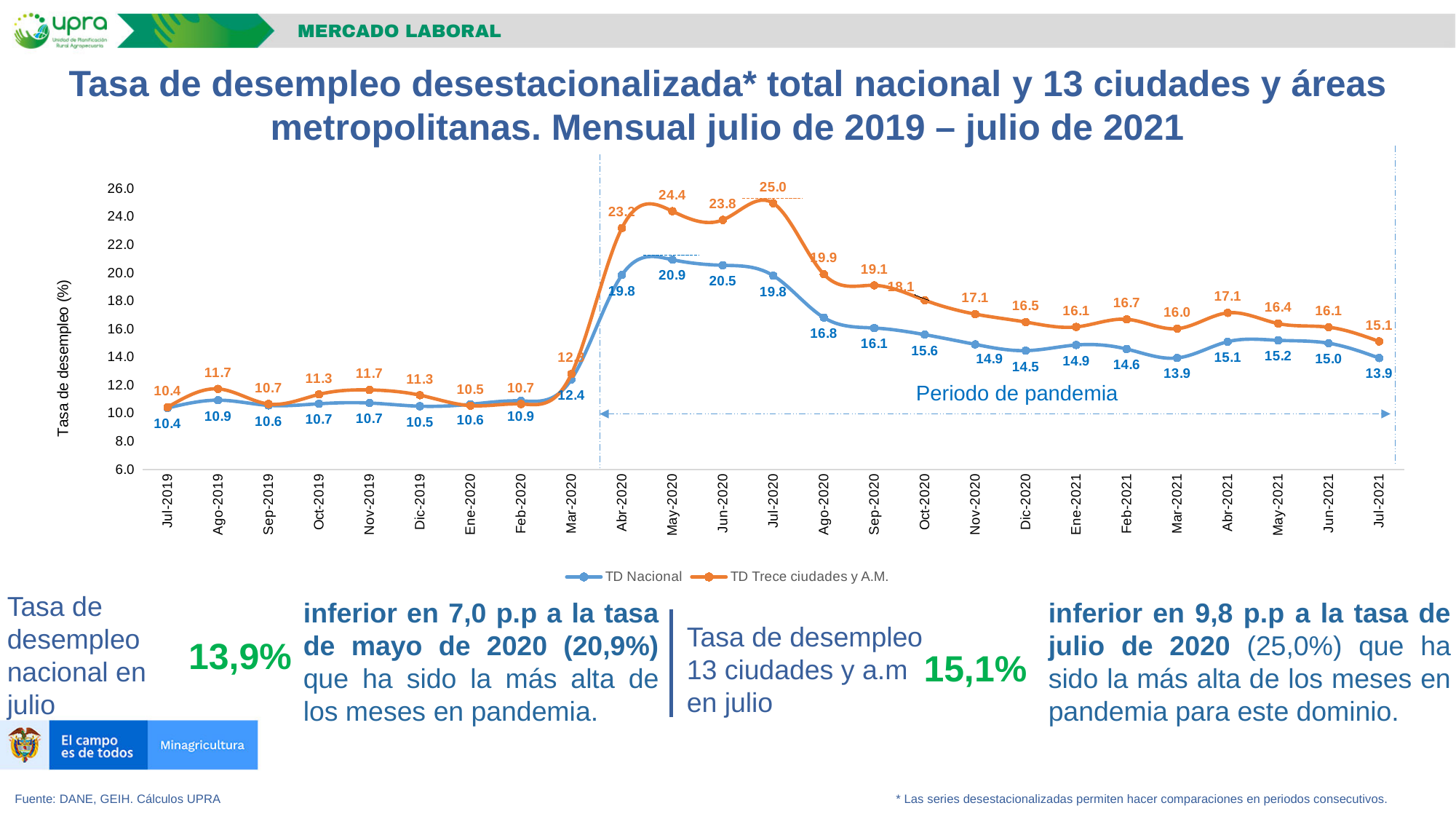

MERCADO LABORAL
Tasa de desempleo desestacionalizada* total nacional y 13 ciudades y áreas metropolitanas. Mensual julio de 2019 – julio de 2021

### Chart

| Category | TD Nacional | TD Trece ciudades y A.M. |
|---|---|---|
| Jul-2019 | 10.369717595770563 | 10.4258388661949 |
| Ago-2019 | 10.92796113049444 | 11.73268164410885 |
| Sep-2019 | 10.558889348227977 | 10.65513640050733 |
| Oct-2019 | 10.672563936863675 | 11.338847157364183 |
| Nov-2019 | 10.725143482996993 | 11.658896241821603 |
| Dic-2019 | 10.49852761170599 | 11.283001703326224 |
| Ene-2020 | 10.635739219155276 | 10.537409968674627 |
| Feb-2020 | 10.876883358222484 | 10.65429391142562 |
| Mar-2020 | 12.409277284298307 | 12.796541836503067 |
| Abr-2020 | 19.846150221334195 | 23.186375568058743 |
| May-2020 | 20.935010826508183 | 24.388169566753653 |
| Jun-2020 | 20.537474197553795 | 23.770699506776193 |
| Jul-2020 | 19.79871954870867 | 24.957222538939288 |
| Ago-2020 | 16.812644494621637 | 19.903593950453295 |
| Sep-2020 | 16.07042129765281 | 19.107851053216564 |
| Oct-2020 | 15.597219349159081 | 18.051096813693903 |
| Nov-2020 | 14.903067438888918 | 17.060484920023413 |
| Dic-2020 | 14.45843437513728 | 16.49484922998315 |
| Ene-2021 | 14.861209611449327 | 16.146730146484206 |
| Feb-2021 | 14.572167590124357 | 16.6915897000451 |
| Mar-2021 | 13.936975858002839 | 16.023012546251127 |
| Abr-2021 | 15.095236132568074 | 17.14816073517529 |
| May-2021 | 15.194483454712856 | 16.38732877385476 |
| Jun-2021 | 14.988172029427064 | 16.12819507329028 |
| Jul-2021 | 13.932605058119096 | 15.114928687203863 |
Periodo de pandemia
Tasa de desempleo nacional en
julio
inferior en 9,8 p.p a la tasa de julio de 2020 (25,0%) que ha sido la más alta de los meses en pandemia para este dominio.
inferior en 7,0 p.p a la tasa de mayo de 2020 (20,9%) que ha sido la más alta de los meses en pandemia.
Tasa de desempleo
13 ciudades y a.m en julio

13,9%
15,1%
Fuente: DANE, GEIH. Cálculos UPRA                                                                                                                                                                                                    * Las series desestacionalizadas permiten hacer comparaciones en periodos consecutivos.